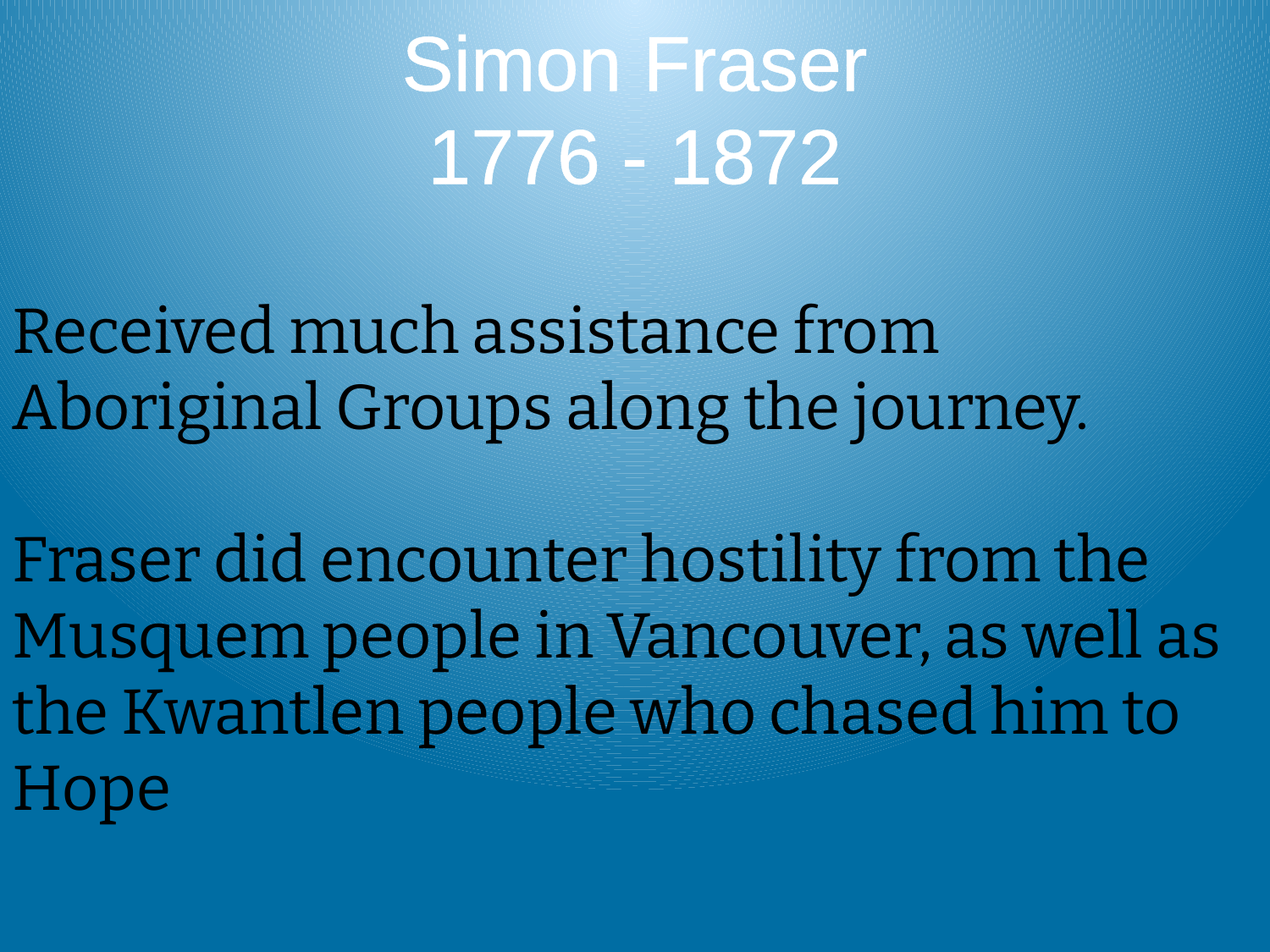

Simon Fraser
1776 - 1872

Received much assistance from Aboriginal Groups along the journey.

Fraser did encounter hostility from the Musquem people in Vancouver, as well as the Kwantlen people who chased him to Hope